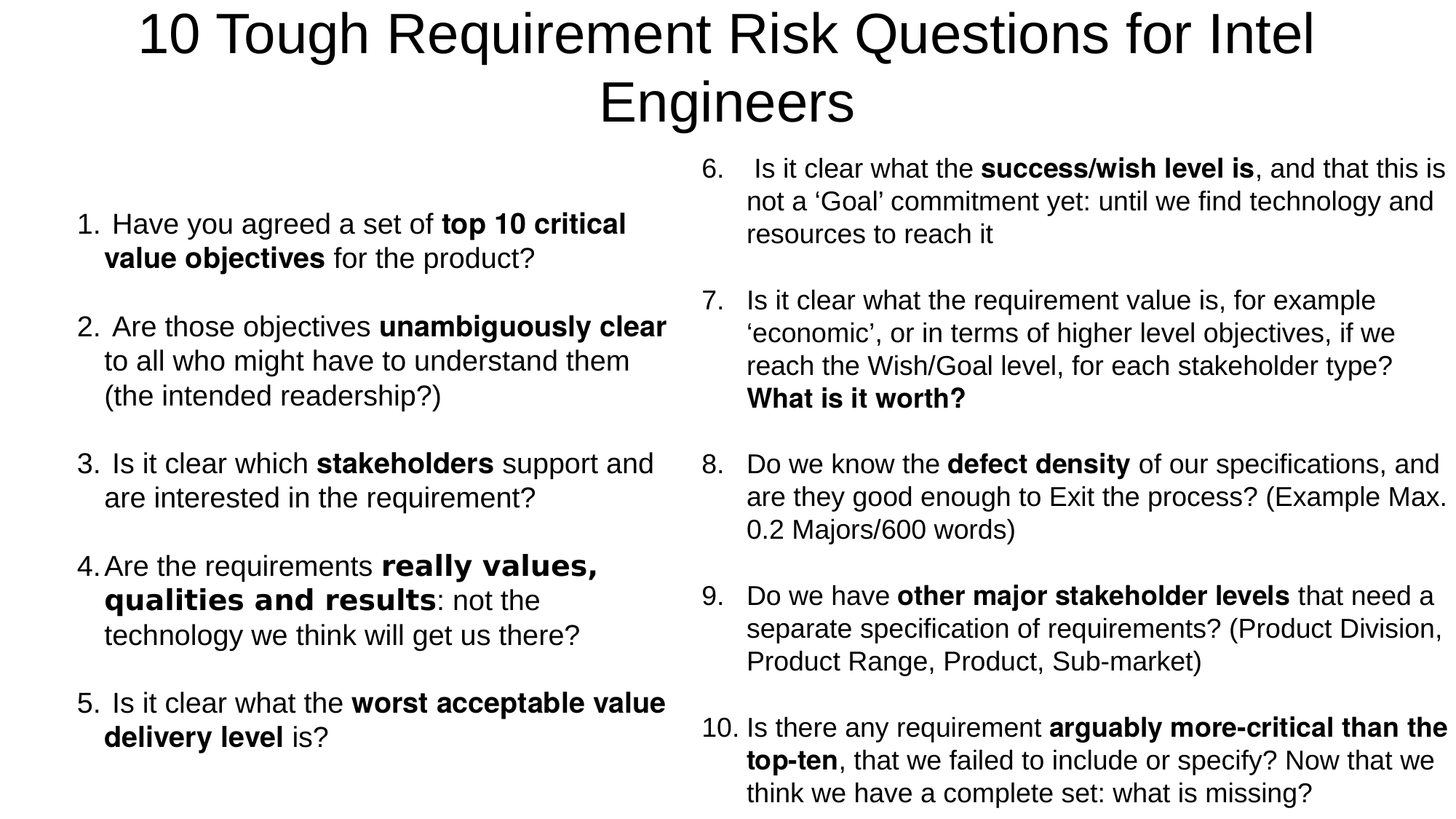

# 10 Tough Requirement Risk Questions for Intel Engineers
 Have you agreed a set of top 10 critical value objectives for the product?
 Are those objectives unambiguously clear to all who might have to understand them (the intended readership?)
 Is it clear which stakeholders support and are interested in the requirement?
Are the requirements really values, qualities and results: not the technology we think will get us there?
 Is it clear what the worst acceptable value delivery level is?
 Is it clear what the success/wish level is, and that this is not a ‘Goal’ commitment yet: until we find technology and resources to reach it
Is it clear what the requirement value is, for example ‘economic’, or in terms of higher level objectives, if we reach the Wish/Goal level, for each stakeholder type? What is it worth?
Do we know the defect density of our specifications, and are they good enough to Exit the process? (Example Max. 0.2 Majors/600 words)
Do we have other major stakeholder levels that need a separate specification of requirements? (Product Division, Product Range, Product, Sub-market)
Is there any requirement arguably more-critical than the top-ten, that we failed to include or specify? Now that we think we have a complete set: what is missing?